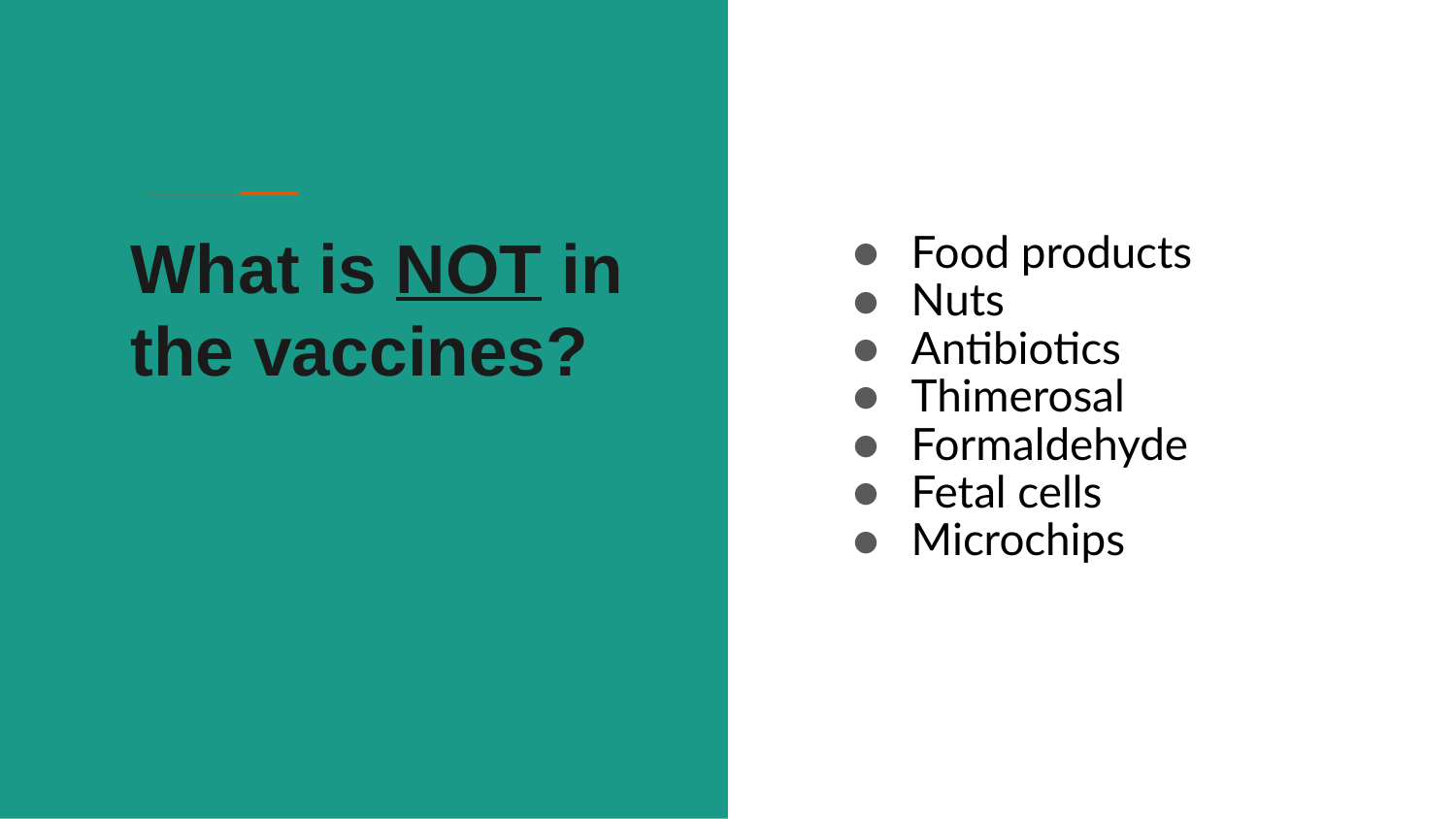

# What is NOT in the vaccines?
Food products
Nuts
Antibiotics
Thimerosal
Formaldehyde
Fetal cells
Microchips